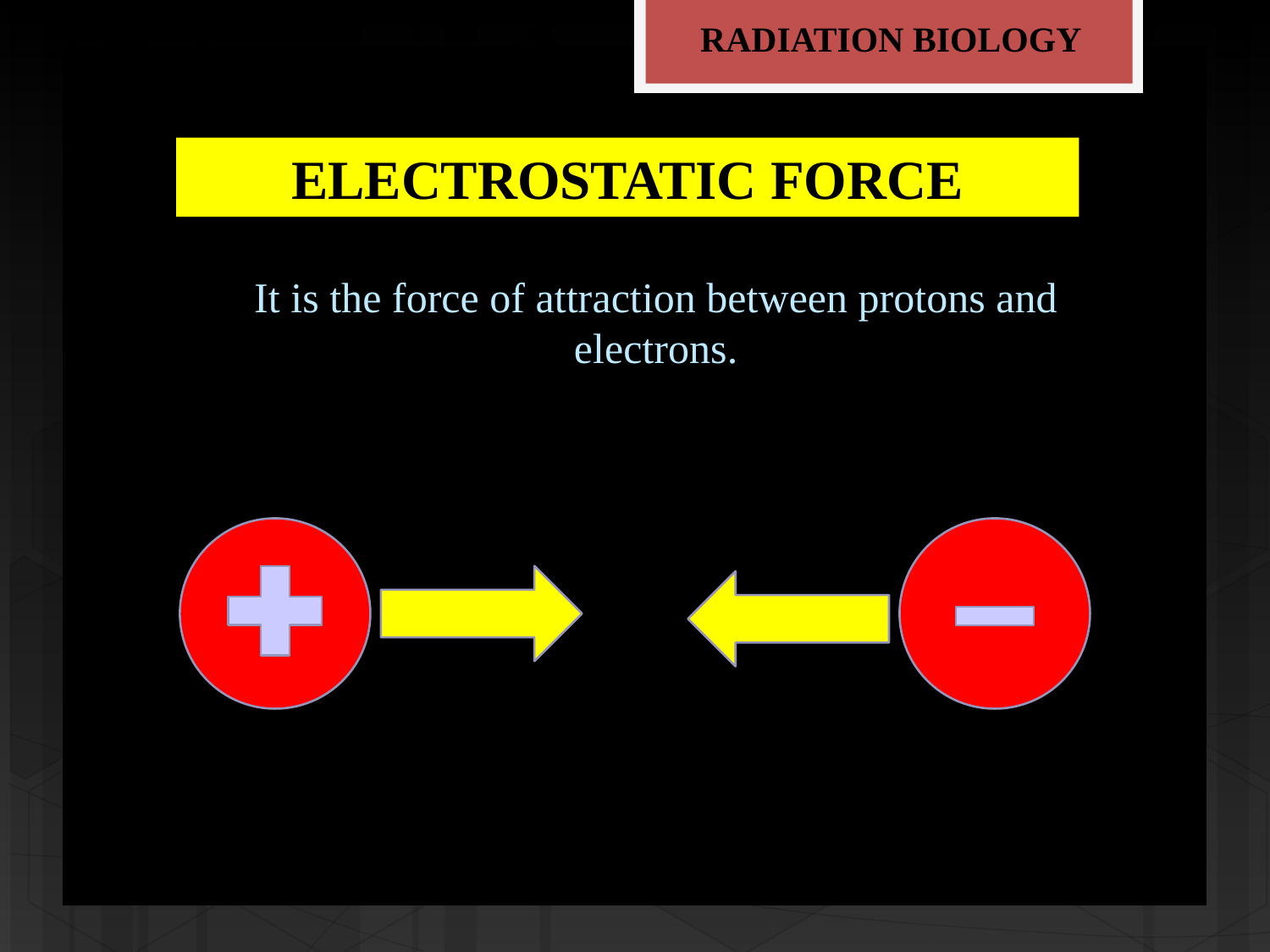

RADIATION BIOLOGY
# ELECTROSTATIC FORCE
It is the force of attraction between protons and electrons.